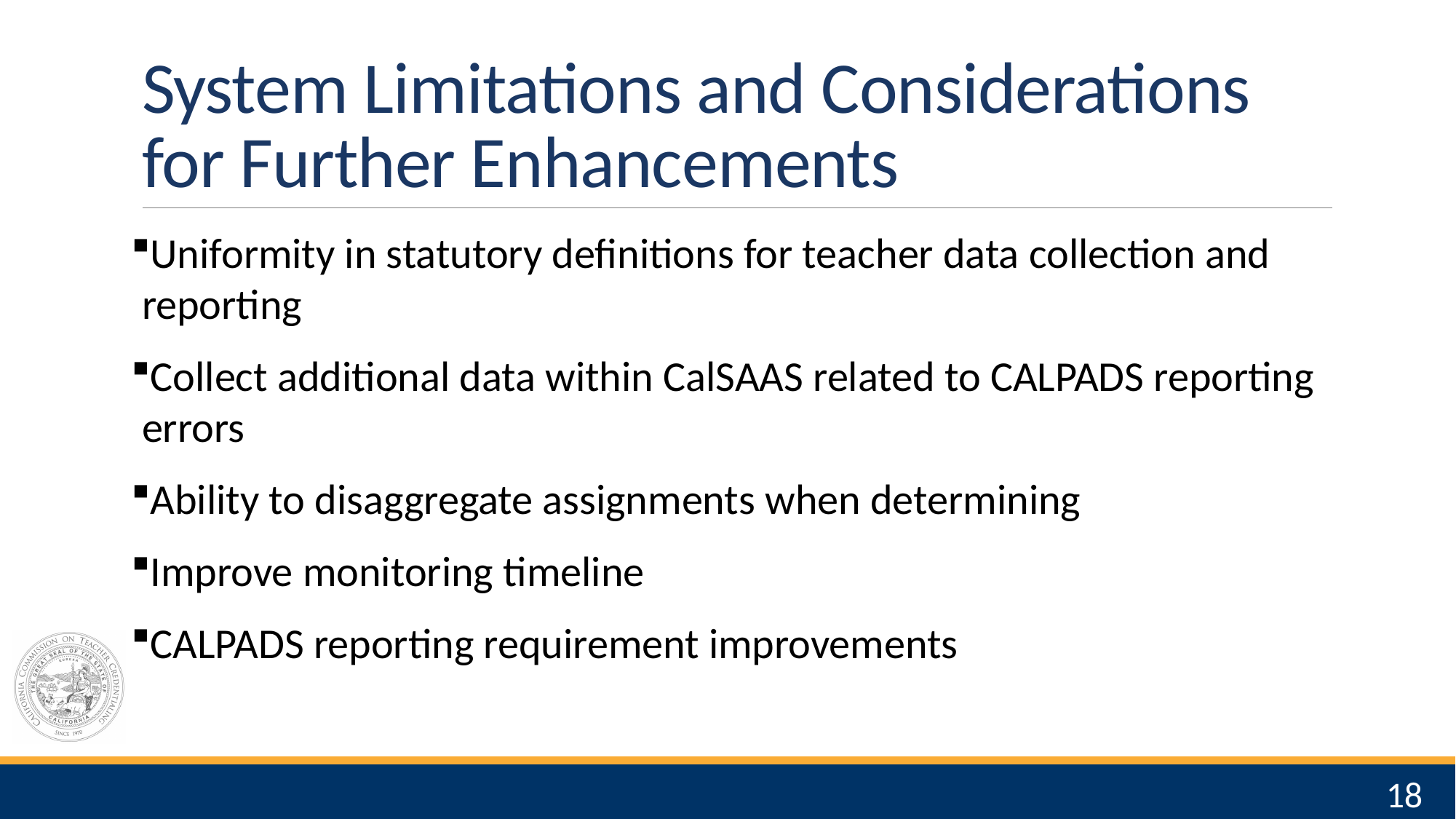

# System Limitations and Considerations for Further Enhancements
Uniformity in statutory definitions for teacher data collection and reporting
Collect additional data within CalSAAS related to CALPADS reporting errors
Ability to disaggregate assignments when determining
Improve monitoring timeline
CALPADS reporting requirement improvements
18